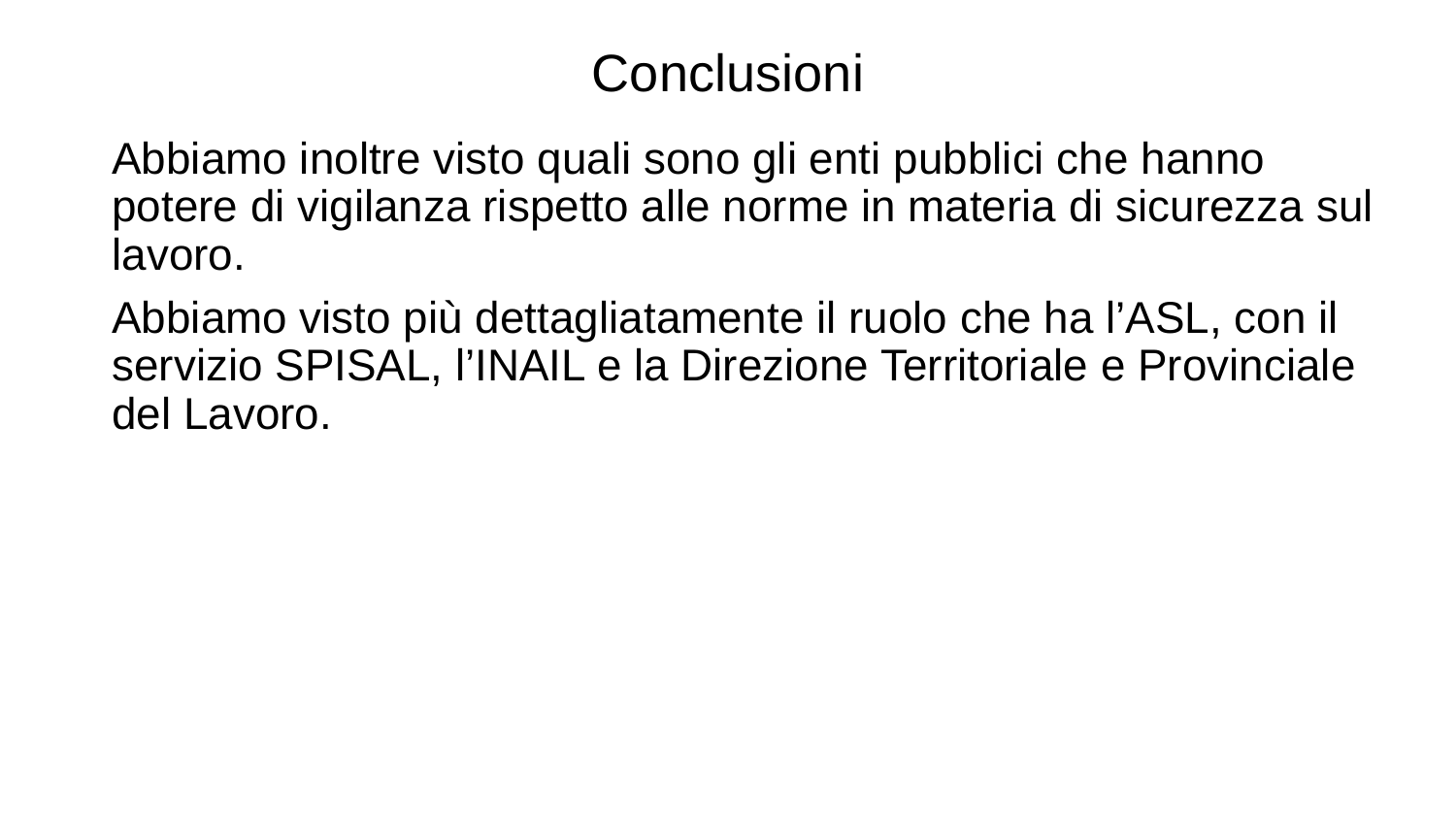

Conclusioni
Abbiamo inoltre visto quali sono gli enti pubblici che hanno potere di vigilanza rispetto alle norme in materia di sicurezza sul lavoro.
Abbiamo visto più dettagliatamente il ruolo che ha l’ASL, con il servizio SPISAL, l’INAIL e la Direzione Territoriale e Provinciale del Lavoro.